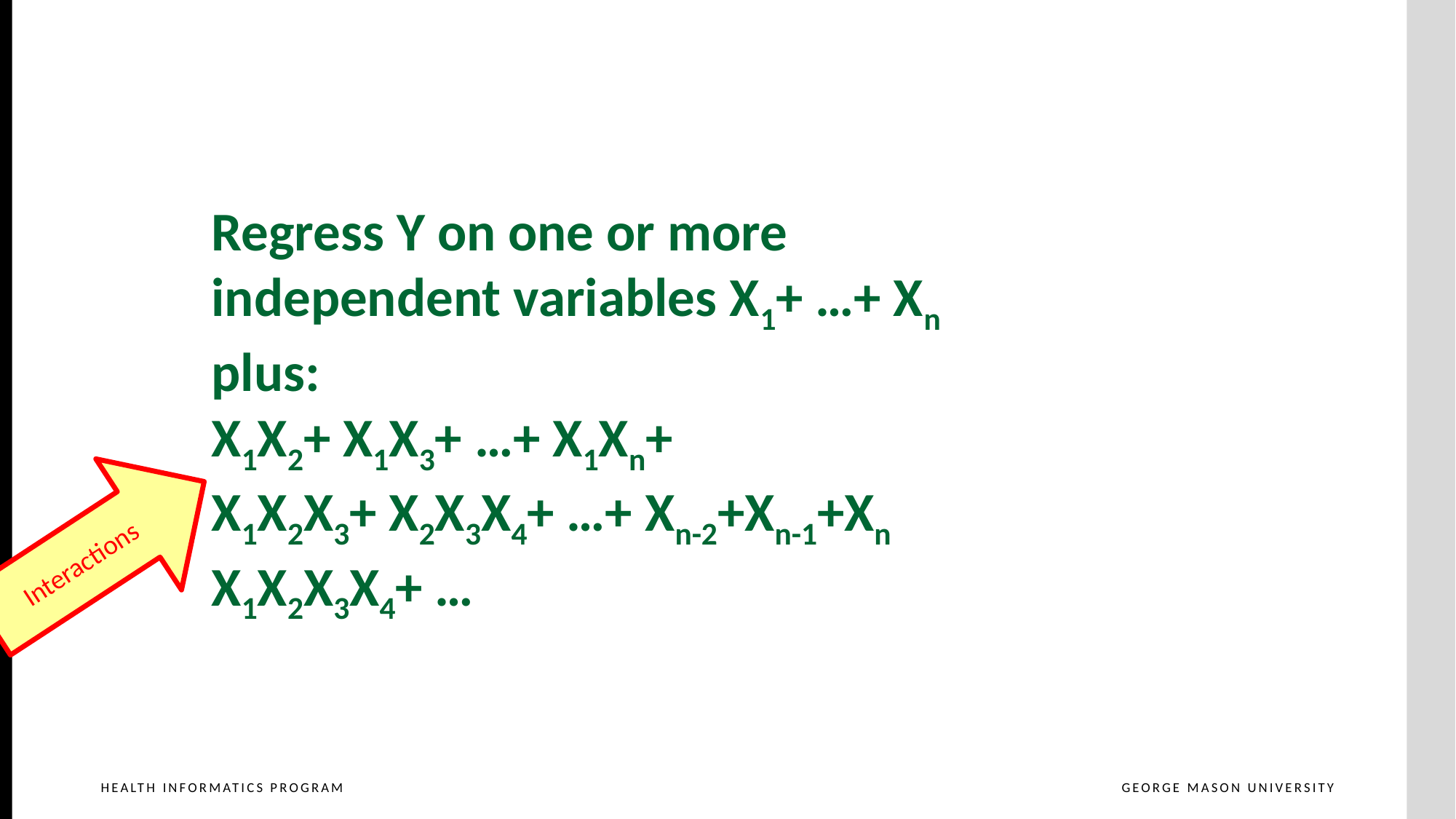

Regress Y on one or more
independent variables X1+ …+ Xn
plus:
X1X2+ X1X3+ …+ X1Xn+
X1X2X3+ X2X3X4+ …+ Xn-2+Xn-1+Xn
X1X2X3X4+ …
Interactions